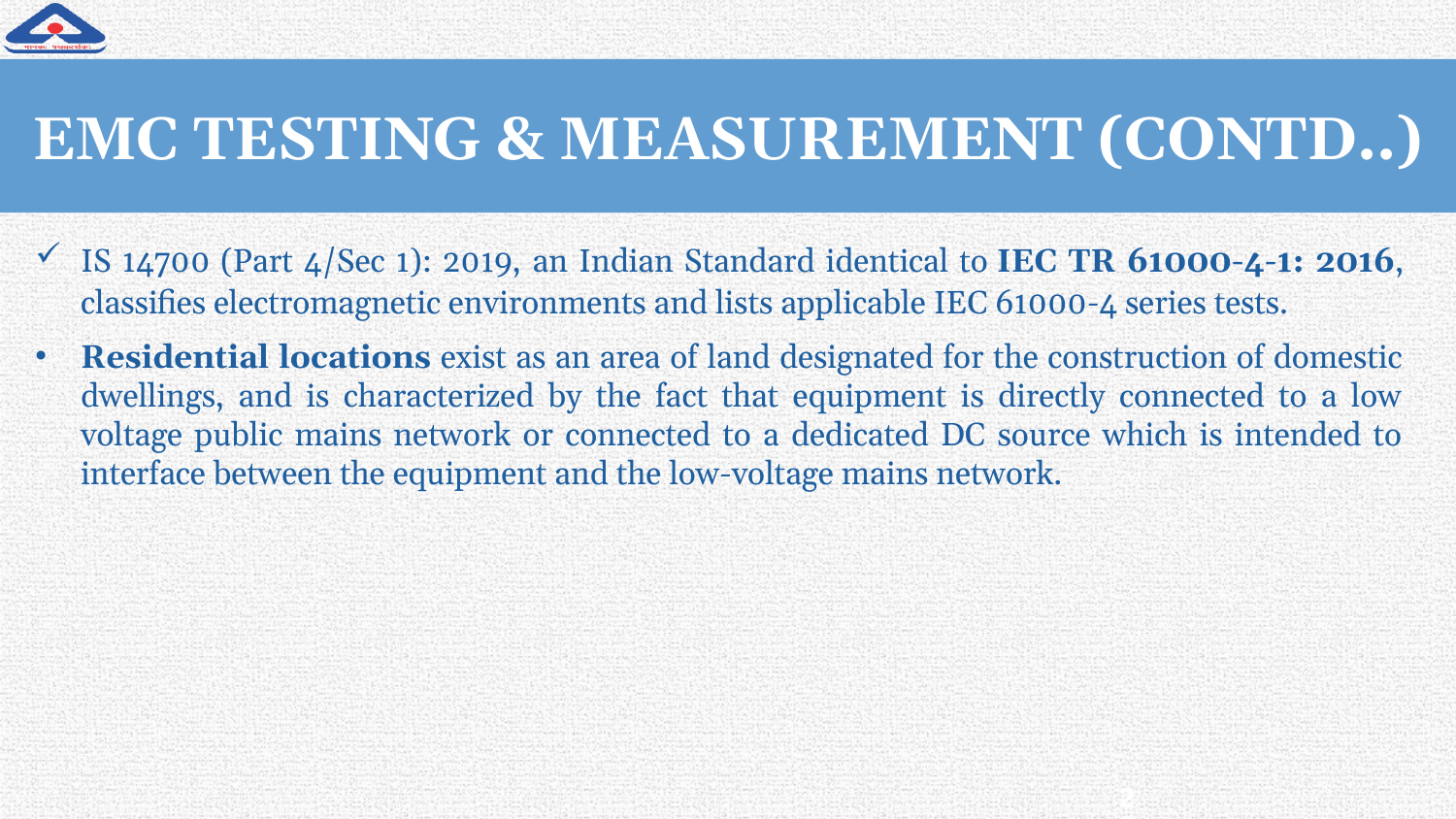

# EMC TESTING & MEASUREMENT (CONTD..)
IS 14700 (Part 4/Sec 1): 2019, an Indian Standard identical to IEC TR 61000-4-1: 2016, classifies electromagnetic environments and lists applicable IEC 61000-4 series tests.
Residential locations exist as an area of land designated for the construction of domestic dwellings, and is characterized by the fact that equipment is directly connected to a low voltage public mains network or connected to a dedicated DC source which is intended to interface between the equipment and the low-voltage mains network.

29